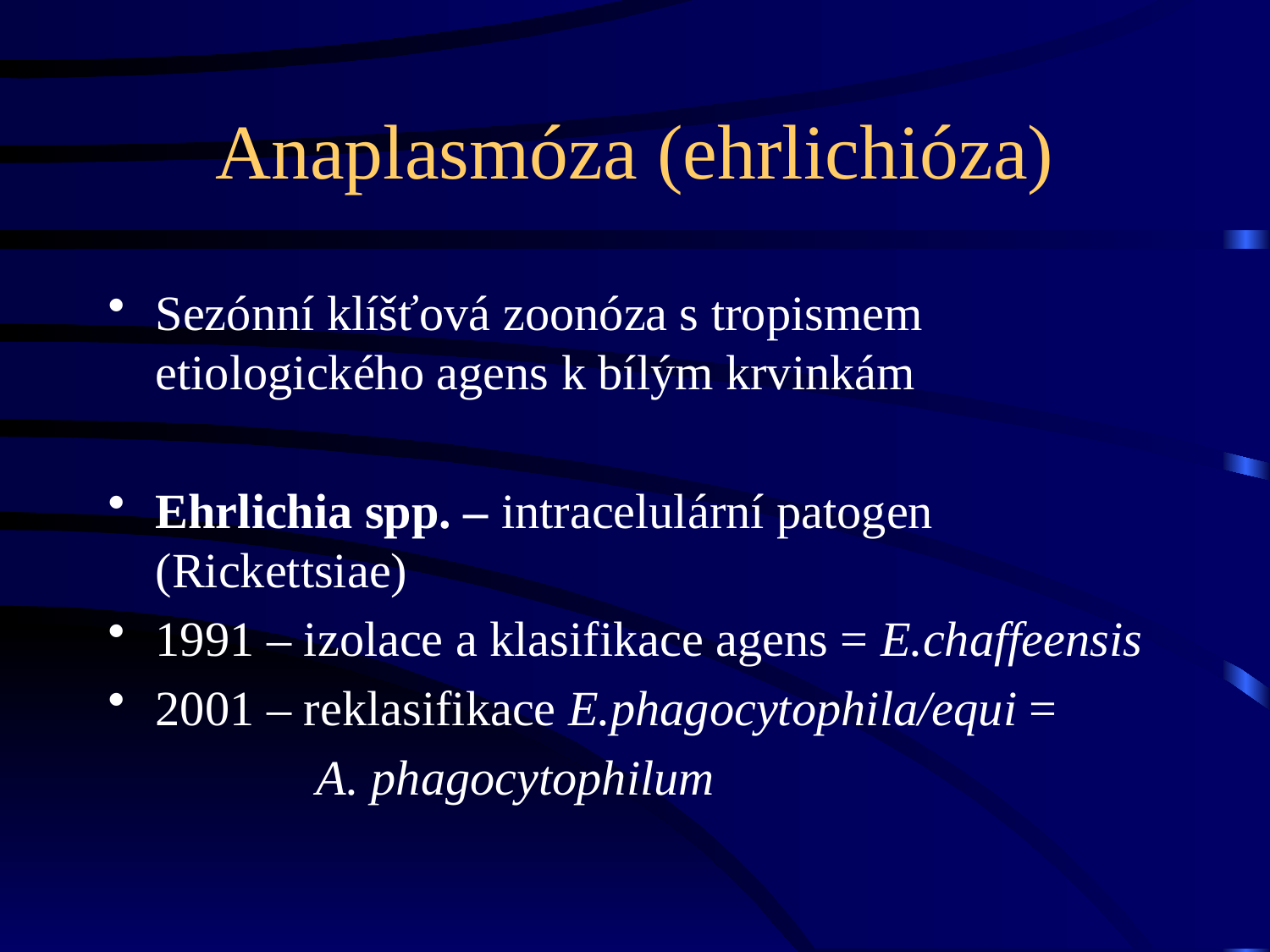

# Anaplasmóza (ehrlichióza)
Sezónní klíšťová zoonóza s tropismem etiologického agens k bílým krvinkám

Ehrlichia spp. – intracelulární patogen (Rickettsiae)
1991 – izolace a klasifikace agens = E.chaffeensis
2001 – reklasifikace E.phagocytophila/equi =
                 A. phagocytophilum